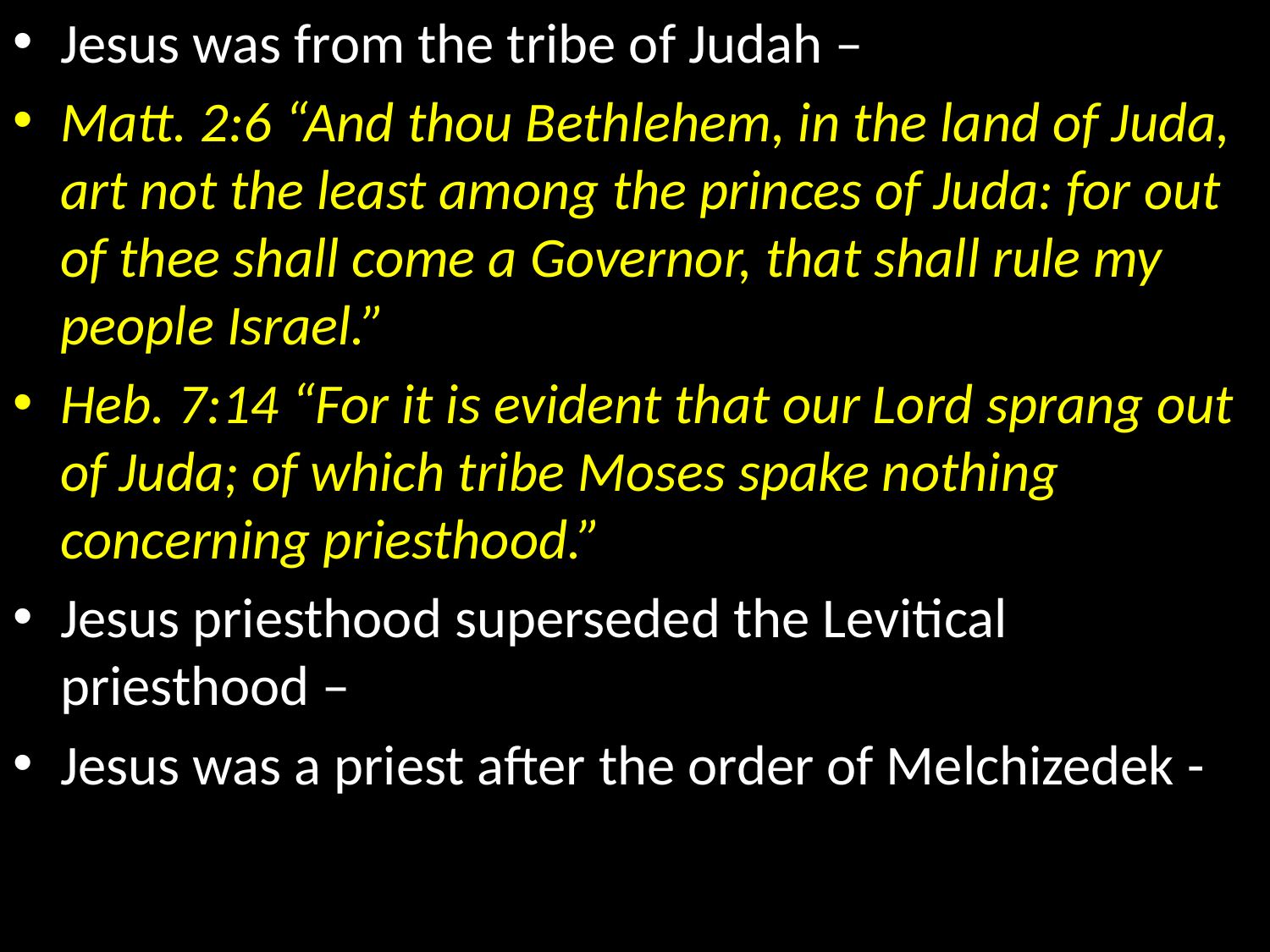

Jesus was from the tribe of Judah –
Matt. 2:6 “And thou Bethlehem, in the land of Juda, art not the least among the princes of Juda: for out of thee shall come a Governor, that shall rule my people Israel.”
Heb. 7:14 “For it is evident that our Lord sprang out of Juda; of which tribe Moses spake nothing concerning priesthood.”
Jesus priesthood superseded the Levitical  priesthood –
Jesus was a priest after the order of Melchizedek -